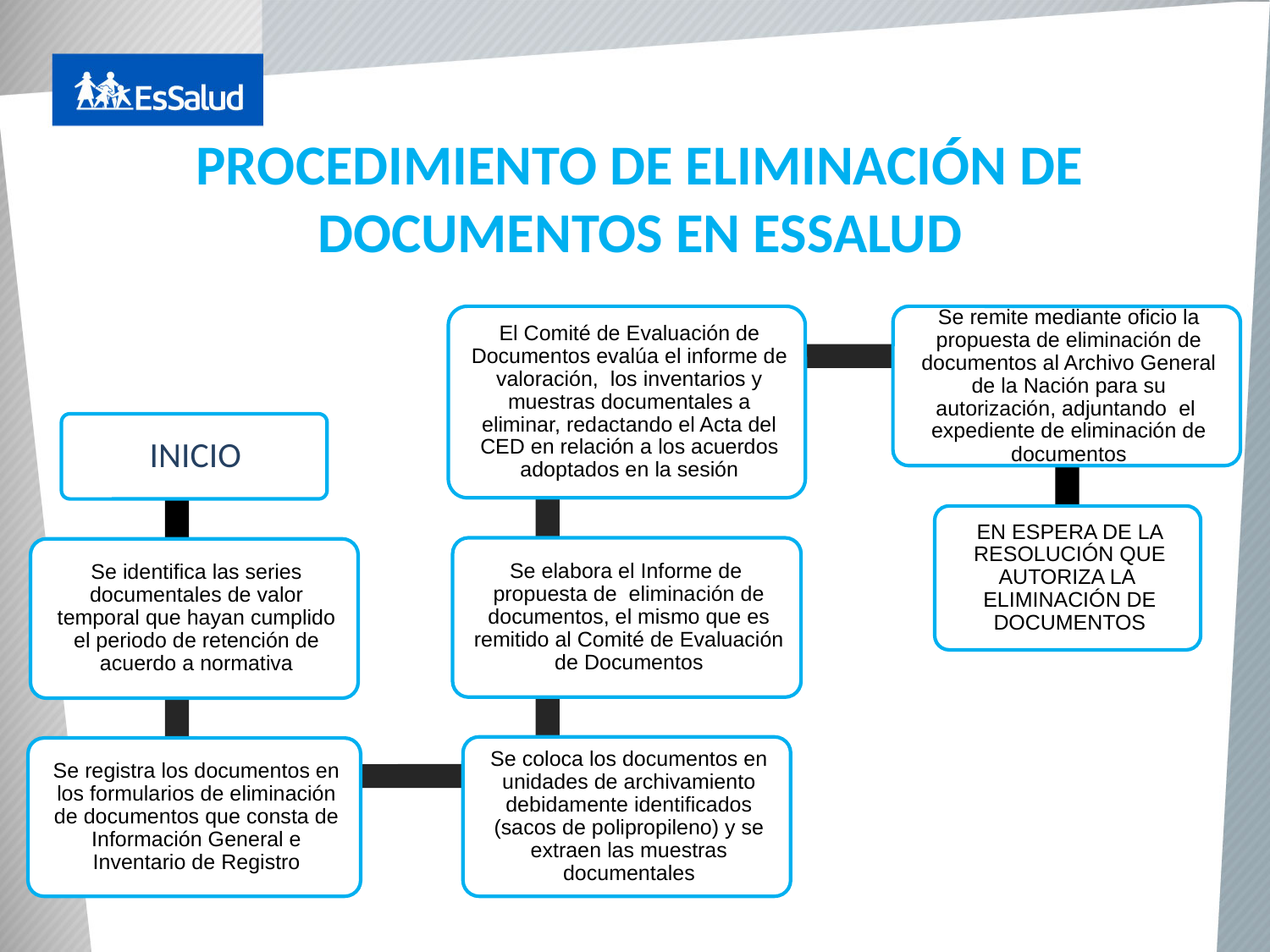

# PROCEDIMIENTO DE ELIMINACIÓN DE DOCUMENTOS EN ESSALUD
INICIO
Se identifica las series documentales de valor temporal que hayan cumplido el periodo de retención de acuerdo a normativa
Se registra los documentos en los formularios de eliminación de documentos que consta de Información General e Inventario de Registro
Se coloca los documentos en unidades de archivamiento debidamente identificados (sacos de polipropileno) y se extraen las muestras documentales
Se elabora el Informe de  propuesta de  eliminación de documentos, el mismo que es remitido al Comité de Evaluación de Documentos
El Comité de Evaluación de Documentos evalúa el informe de valoración,  los inventarios y muestras documentales a eliminar, redactando el Acta del CED en relación a los acuerdos adoptados en la sesión
Se remite mediante oficio la propuesta de eliminación de documentos al Archivo General de la Nación para su autorización, adjuntando  el  expediente de eliminación de documentos
EN ESPERA DE LA RESOLUCIÓN QUE AUTORIZA LA  ELIMINACIÓN DE DOCUMENTOS